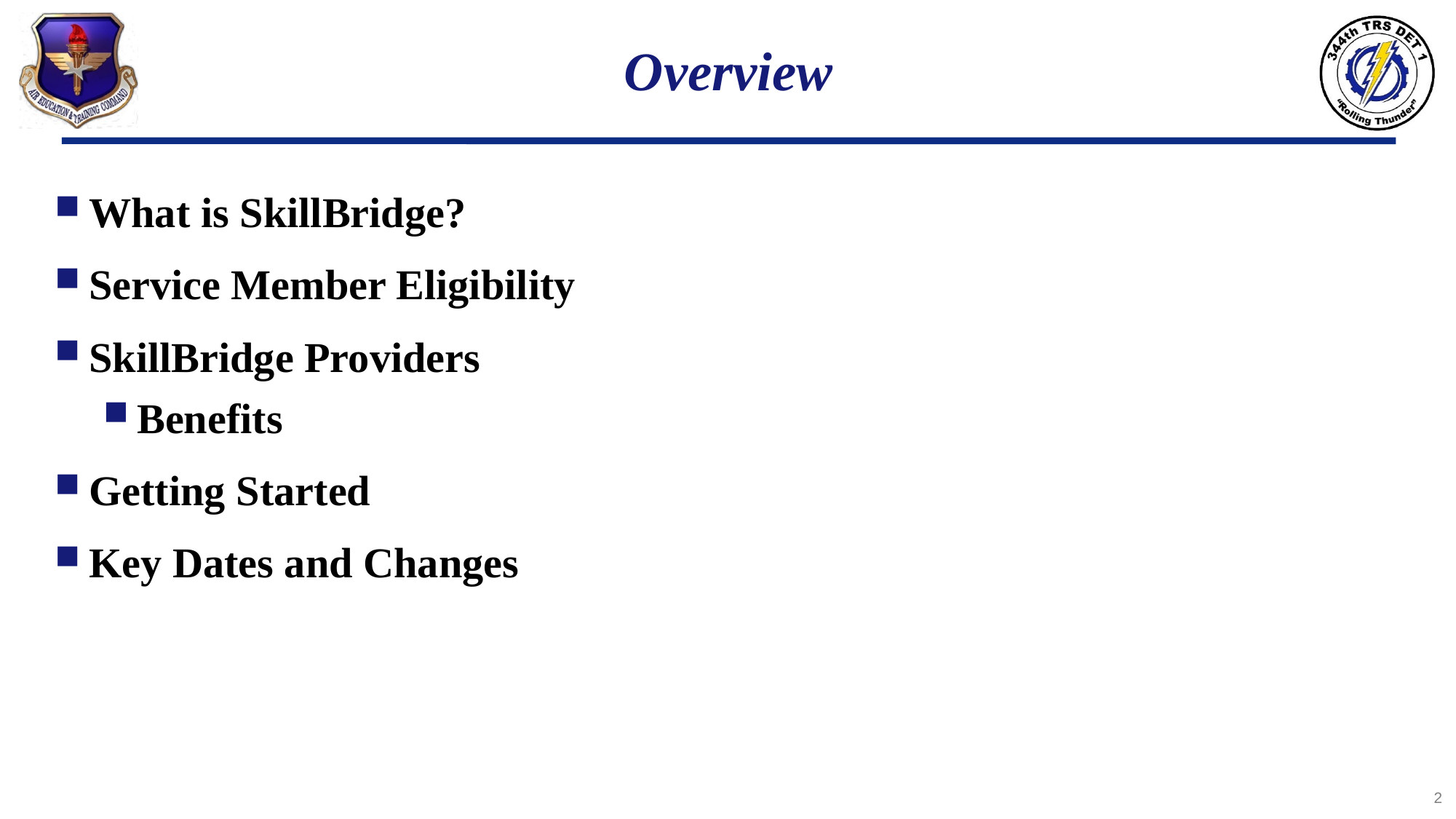

# Overview
What is SkillBridge?
Service Member Eligibility
SkillBridge Providers
Benefits
Getting Started
Key Dates and Changes

2